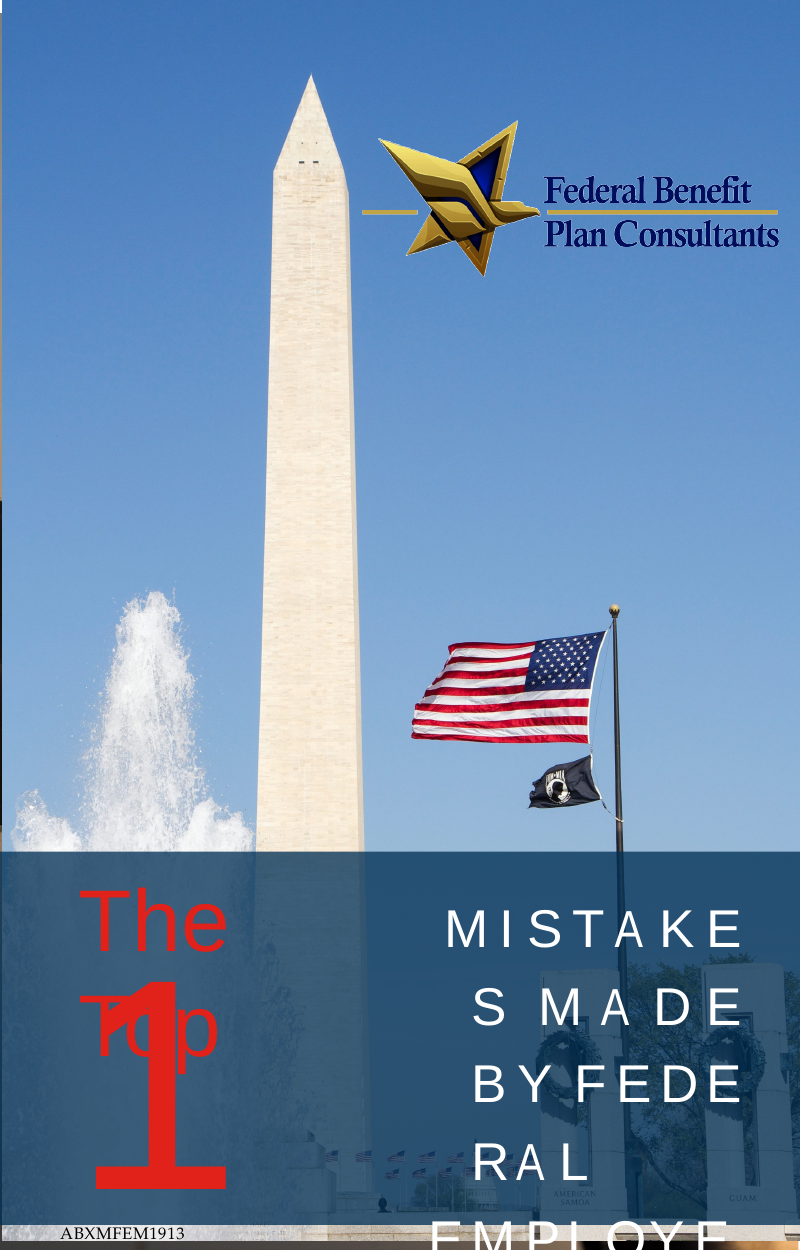

The Top
M I S T A K E S  M A D E B Y  F E D E R A L
E M P L O Y E E S
10
ABXMFEM1913